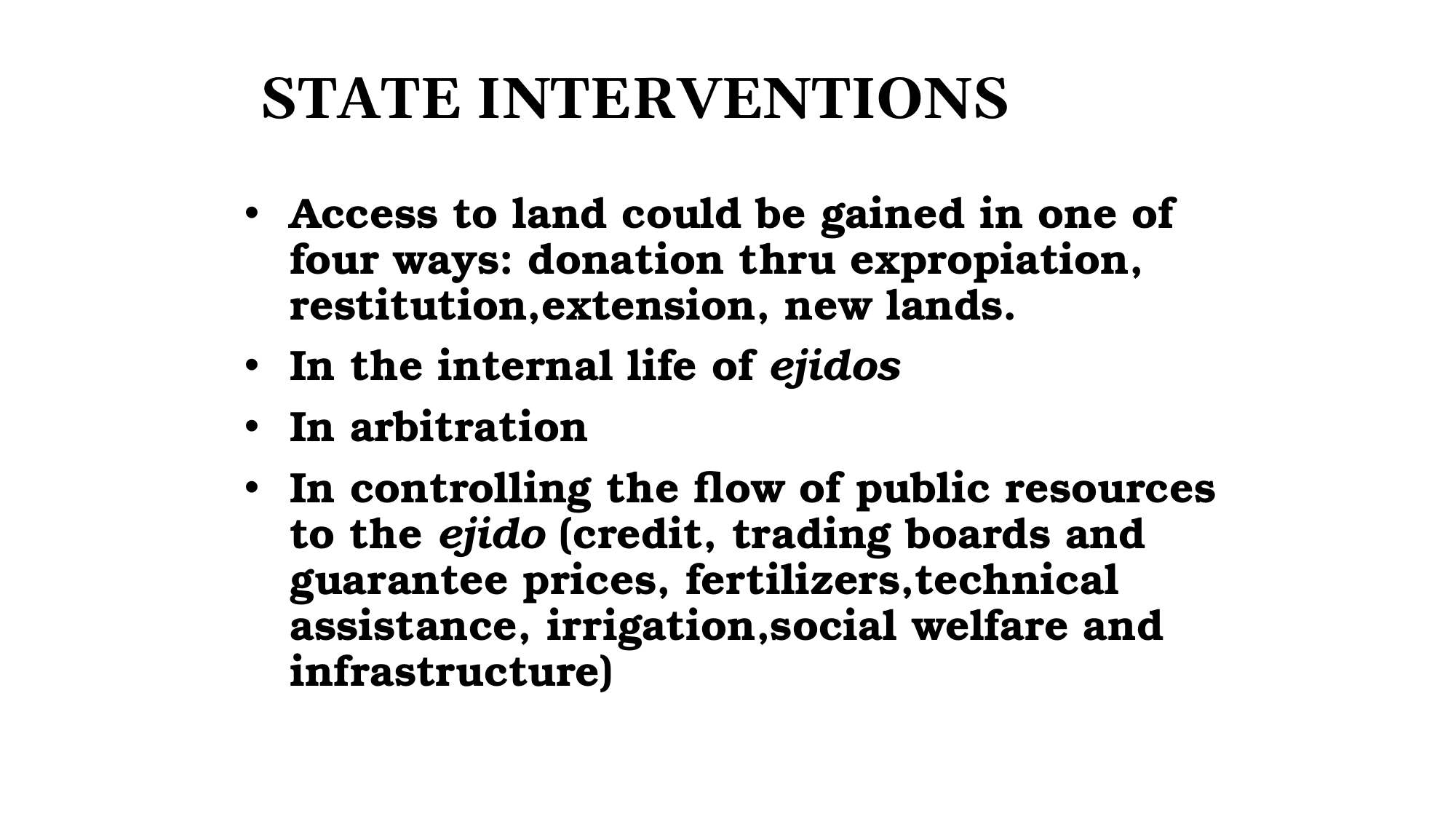

STATE INTERVENTIONS
Access to land could be gained in one of four ways: donation thru expropiation, restitution,extension, new lands.
In the internal life of ejidos
In arbitration
In controlling the flow of public resources to the ejido (credit, trading boards and guarantee prices, fertilizers,technical assistance, irrigation,social welfare and infrastructure)